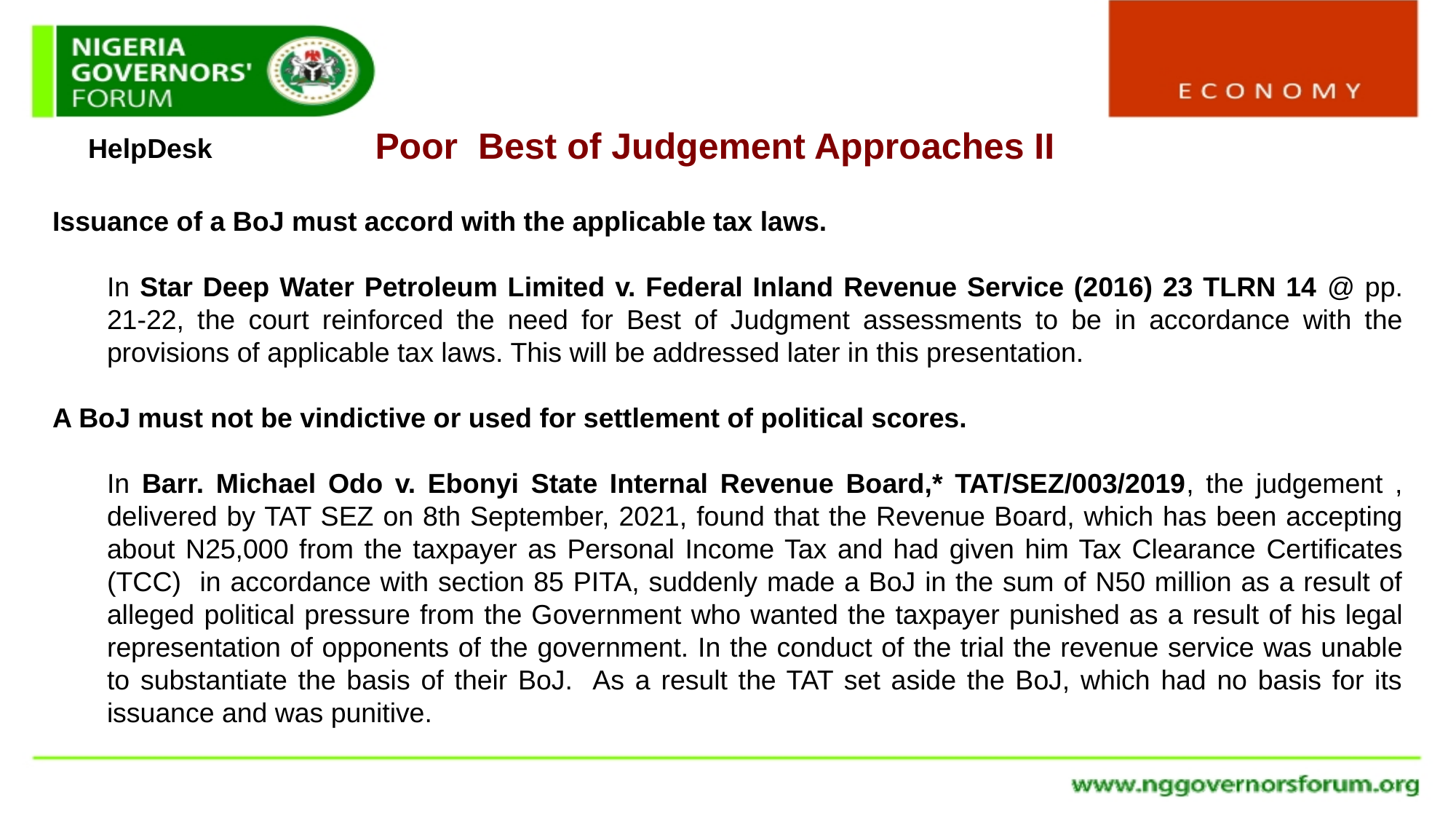

Poor  Best of Judgement Approaches II
HelpDesk
Issuance of a BoJ must accord with the applicable tax laws.

In Star Deep Water Petroleum Limited v. Federal Inland Revenue Service (2016) 23 TLRN 14 @ pp. 21-22, the court reinforced the need for Best of Judgment assessments to be in accordance with the provisions of applicable tax laws. This will be addressed later in this presentation.

A BoJ must not be vindictive or used for settlement of political scores.

In Barr. Michael Odo v. Ebonyi State Internal Revenue Board,* TAT/SEZ/003/2019, the judgement , delivered by TAT SEZ on 8th September, 2021, found that the Revenue Board, which has been accepting about N25,000 from the taxpayer as Personal Income Tax and had given him Tax Clearance Certificates (TCC)  in accordance with section 85 PITA, suddenly made a BoJ in the sum of N50 million as a result of alleged political pressure from the Government who wanted the taxpayer punished as a result of his legal representation of opponents of the government. In the conduct of the trial the revenue service was unable to substantiate the basis of their BoJ.  As a result the TAT set aside the BoJ, which had no basis for its issuance and was punitive.